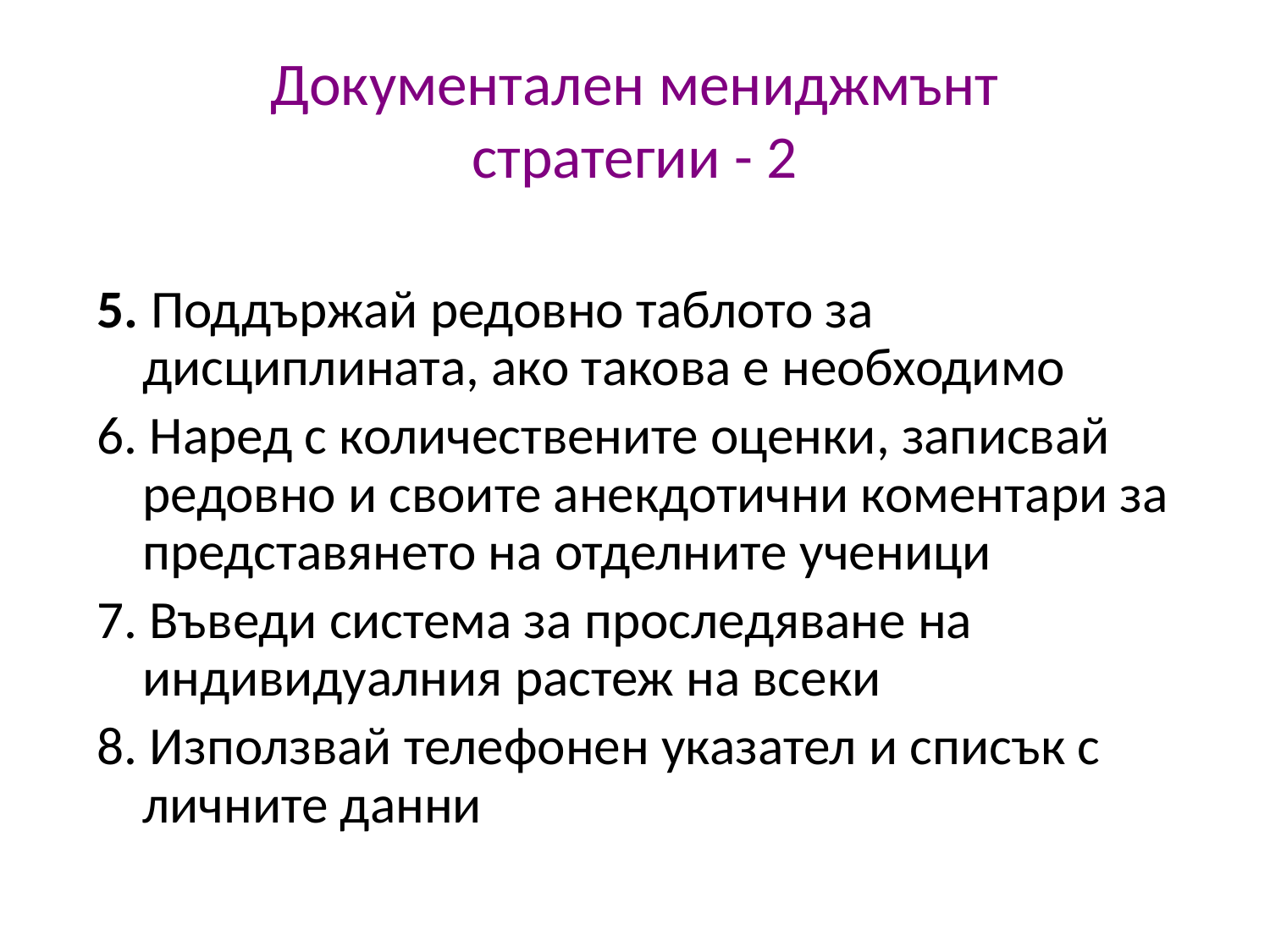

# Документален мениджмънт стратегии - 2
5. Поддържай редовно таблото за дисциплината, ако такова е необходимо
6. Наред с количествените оценки, записвай редовно и своите анекдотични коментари за представянето на отделните ученици
7. Въведи система за проследяване на индивидуалния растеж на всеки
8. Използвай телефонен указател и списък с личните данни